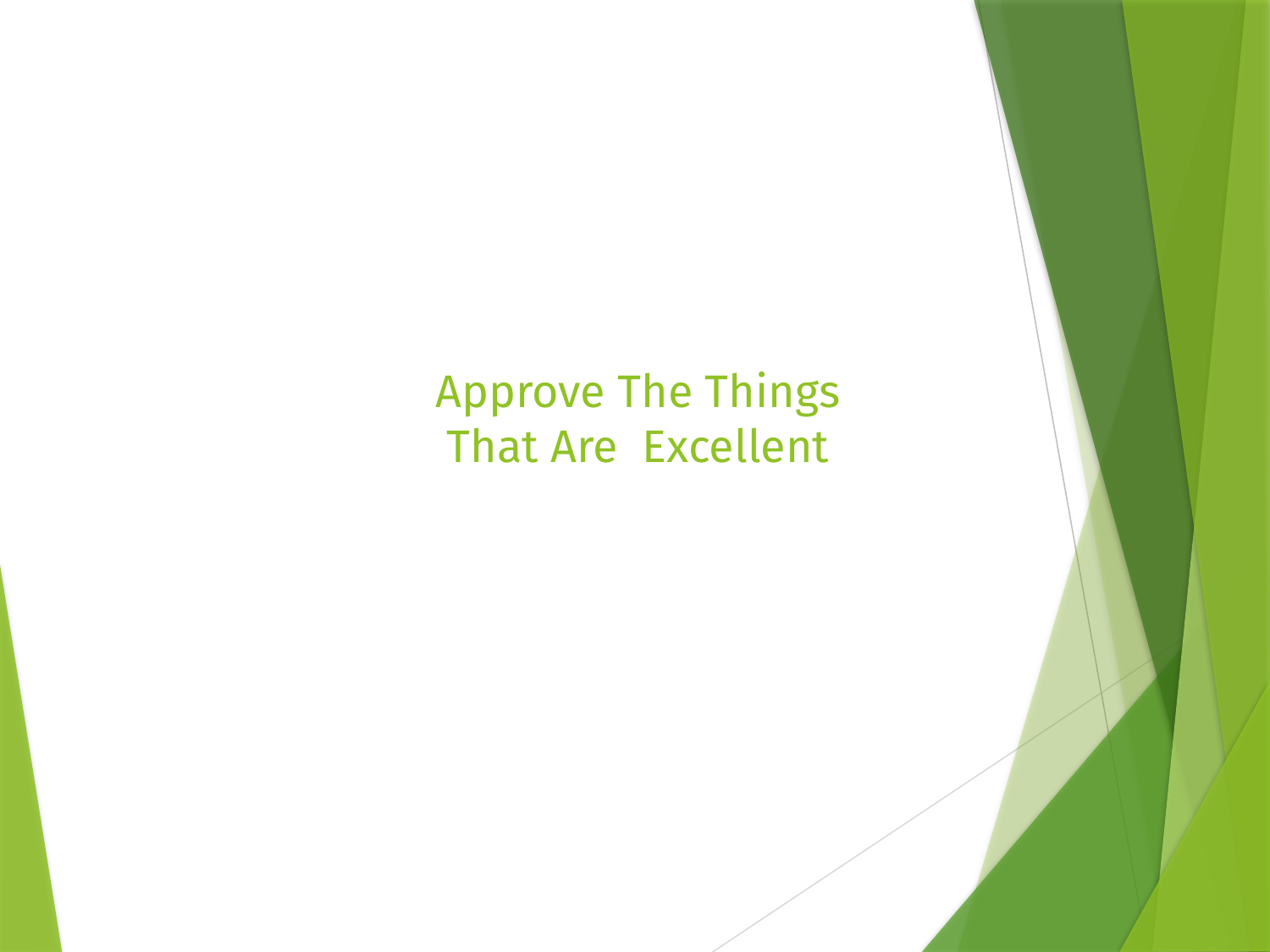

# Approve The Things That Are  Excellent